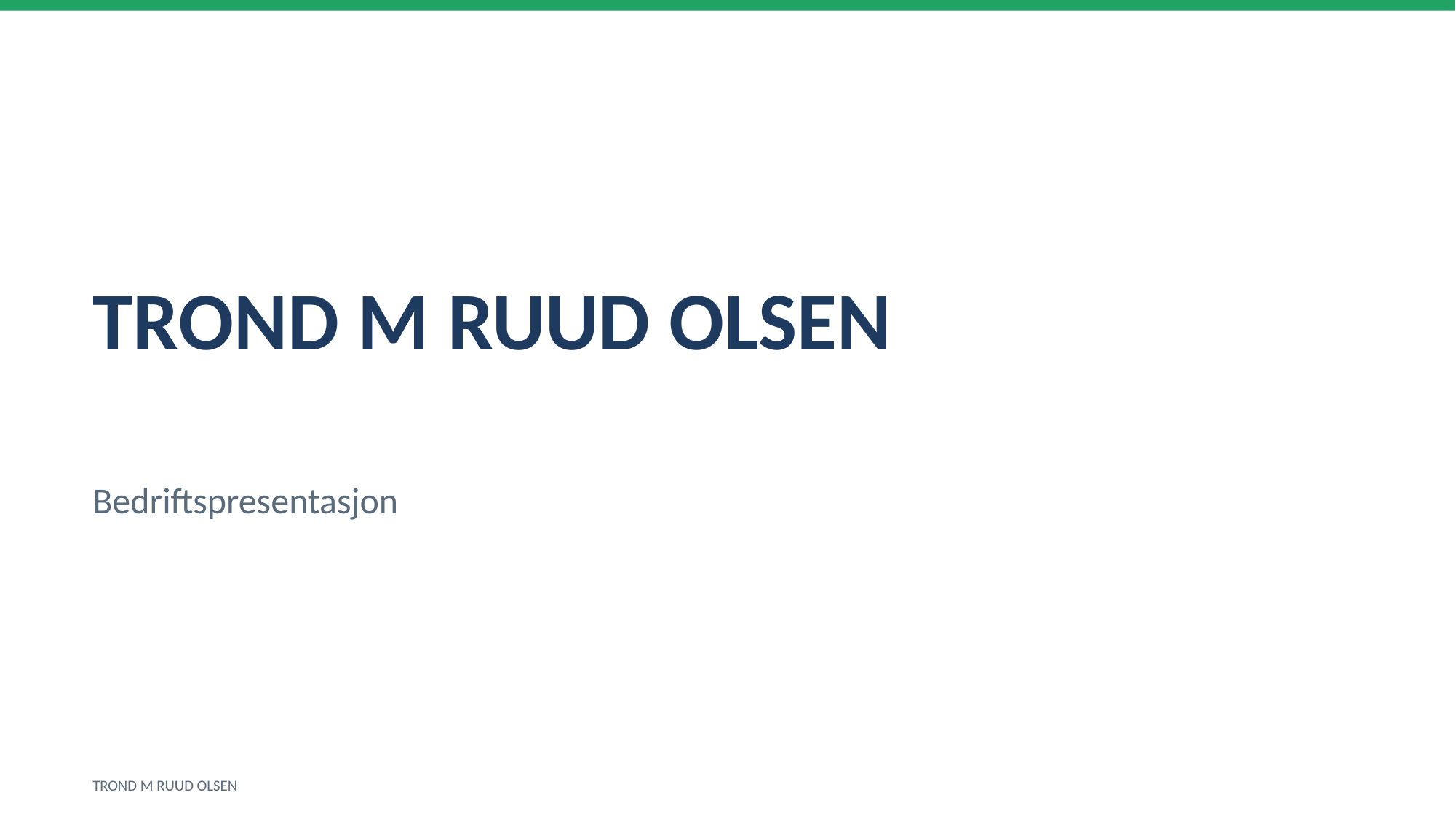

TROND M RUUD OLSEN
Bedriftspresentasjon
TROND M RUUD OLSEN